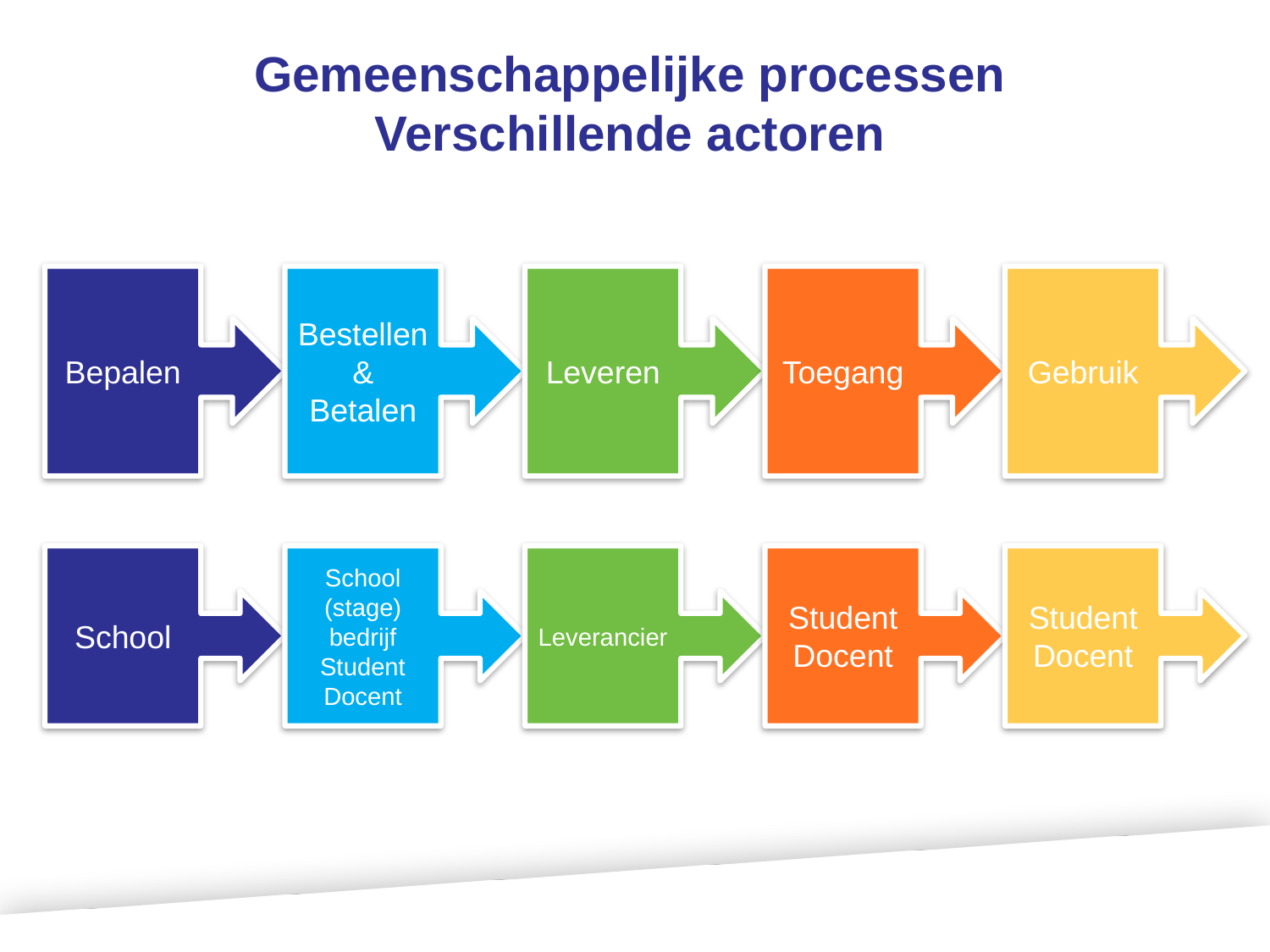

# Gemeenschappelijke processen Verschillende actoren
Bepalen
Bestellen& Betalen
Leveren
Toegang
Gebruik
School
School
(stage) bedrijf
Student
Docent
Leverancier
Student
Docent
Student
Docent